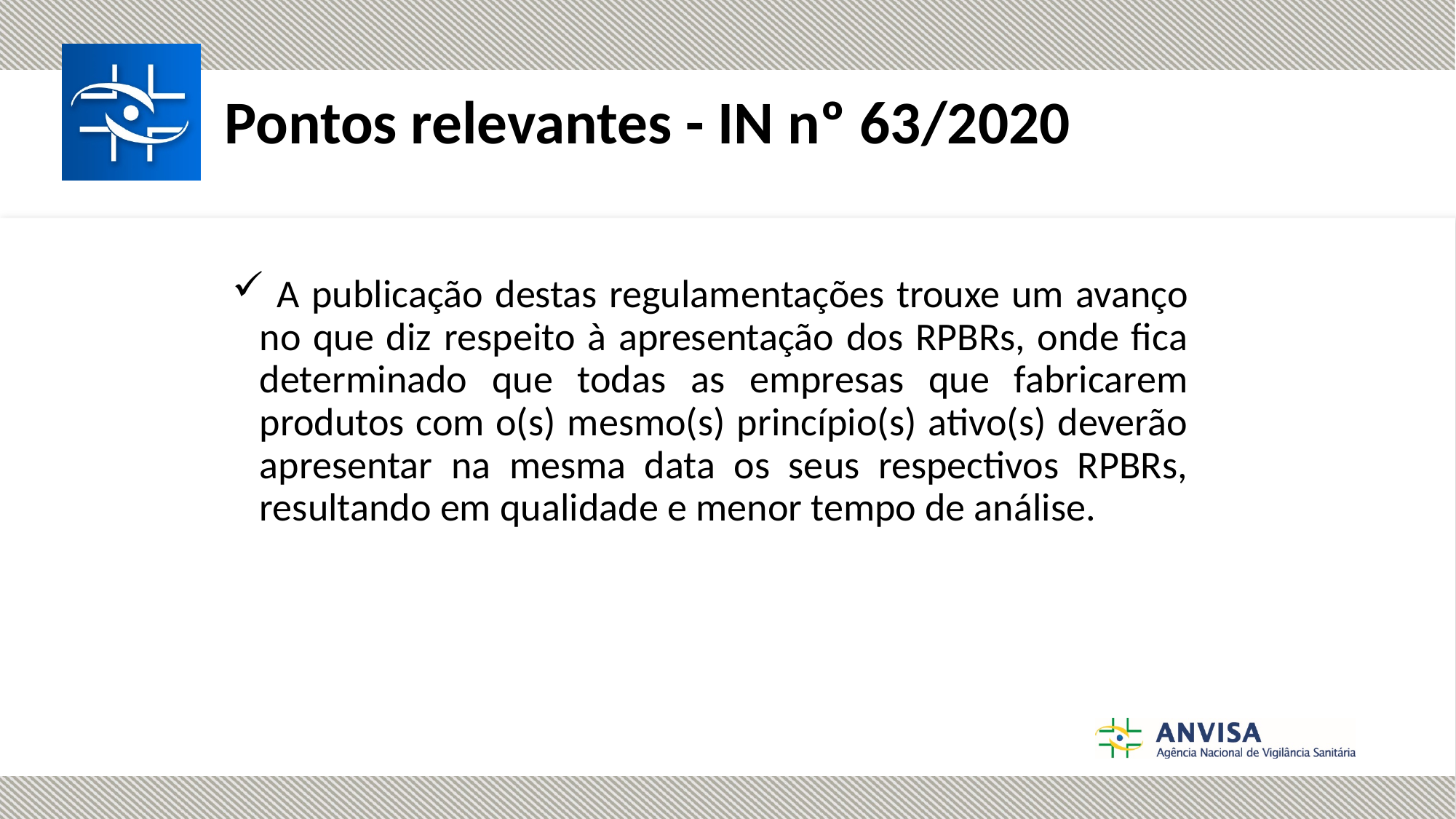

Pontos relevantes - IN nº 63/2020
 A publicação destas regulamentações trouxe um avanço no que diz respeito à apresentação dos RPBRs, onde fica determinado que todas as empresas que fabricarem produtos com o(s) mesmo(s) princípio(s) ativo(s) deverão apresentar na mesma data os seus respectivos RPBRs, resultando em qualidade e menor tempo de análise.